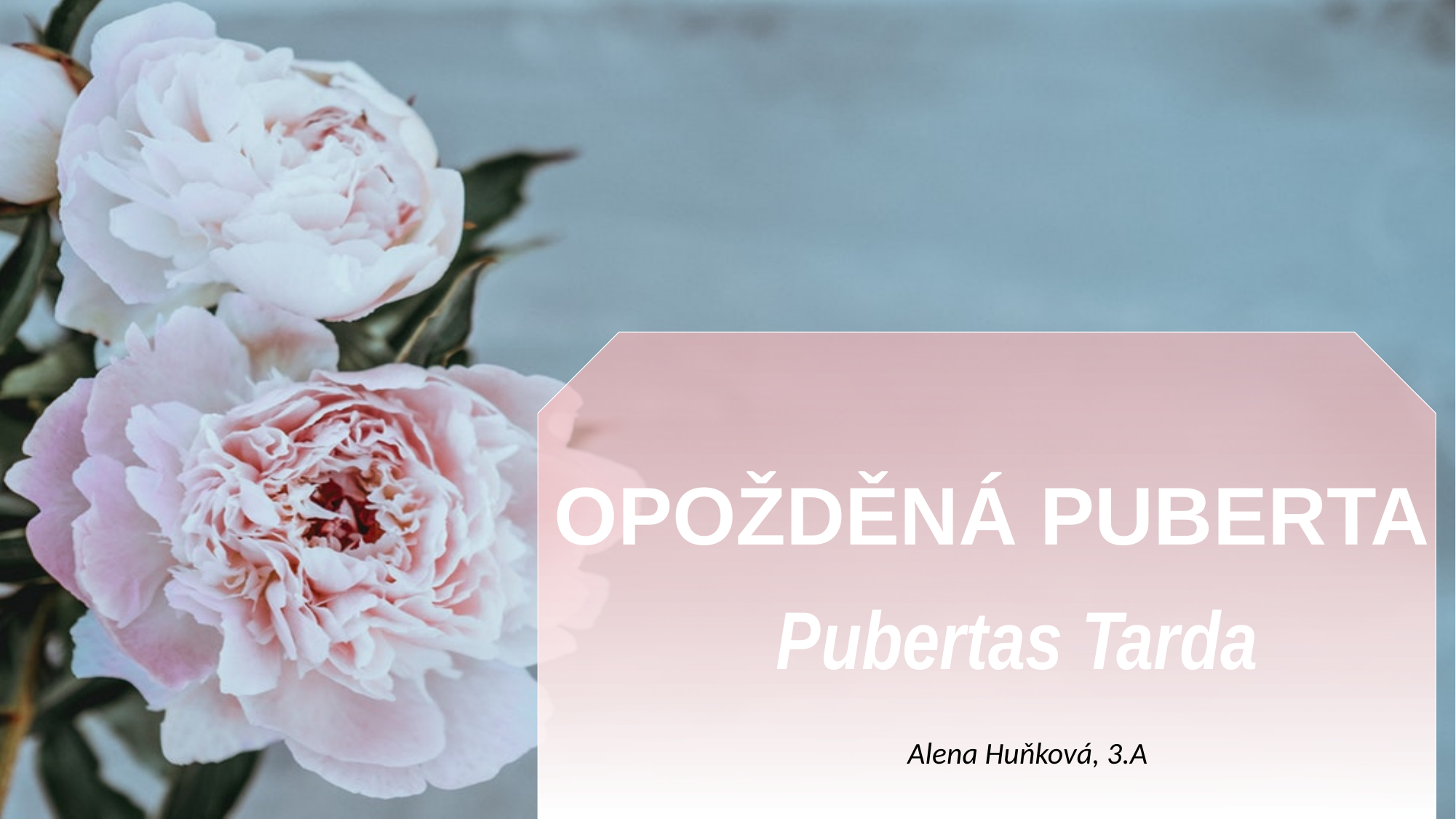

OPOŽDĚNÁ PUBERTA

Pubertas Tarda

Alena Huňková, 3.A